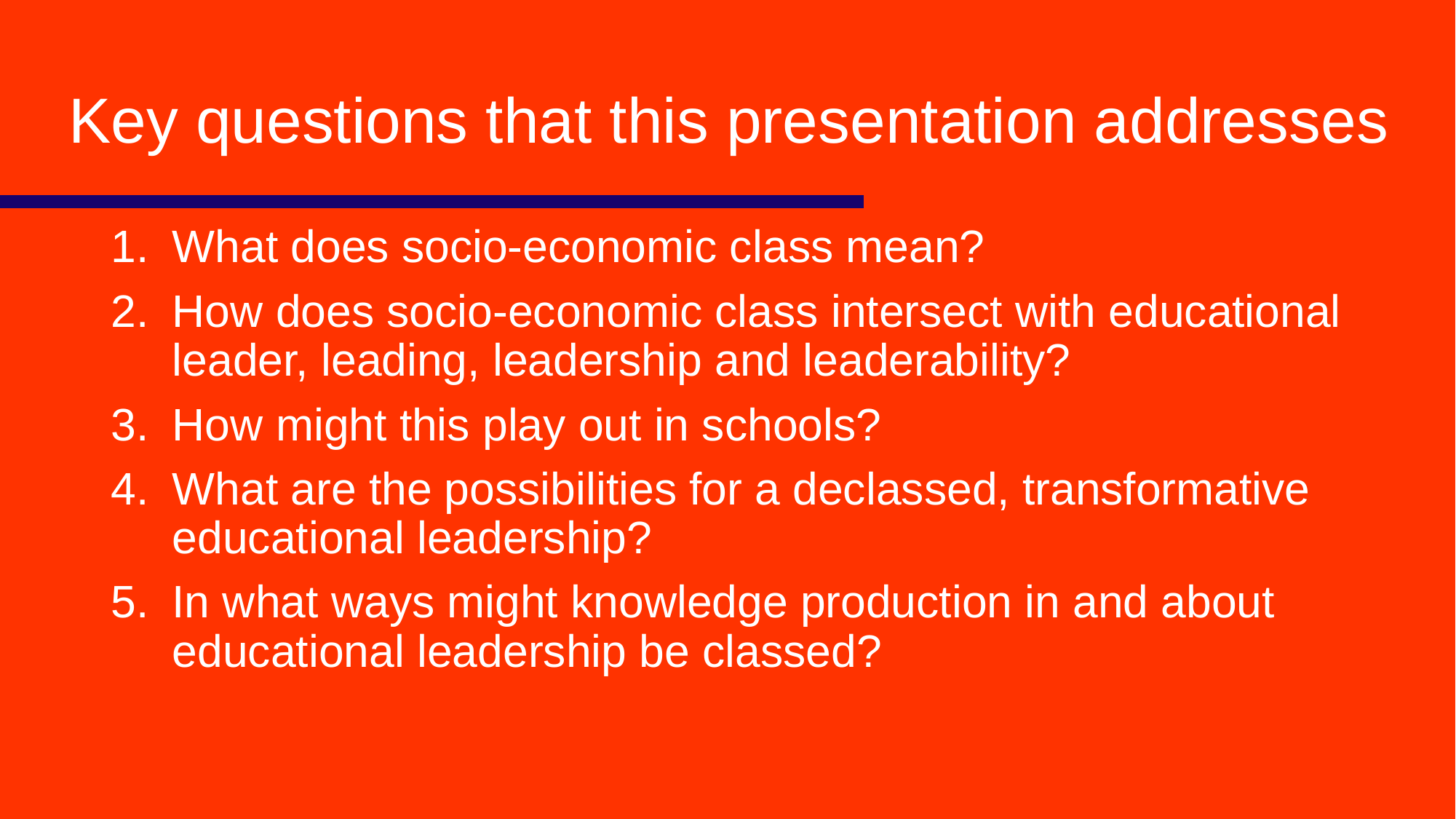

# Key questions that this presentation addresses
What does socio-economic class mean?
How does socio-economic class intersect with educational leader, leading, leadership and leaderability?
How might this play out in schools?
What are the possibilities for a declassed, transformative educational leadership?
In what ways might knowledge production in and about educational leadership be classed?